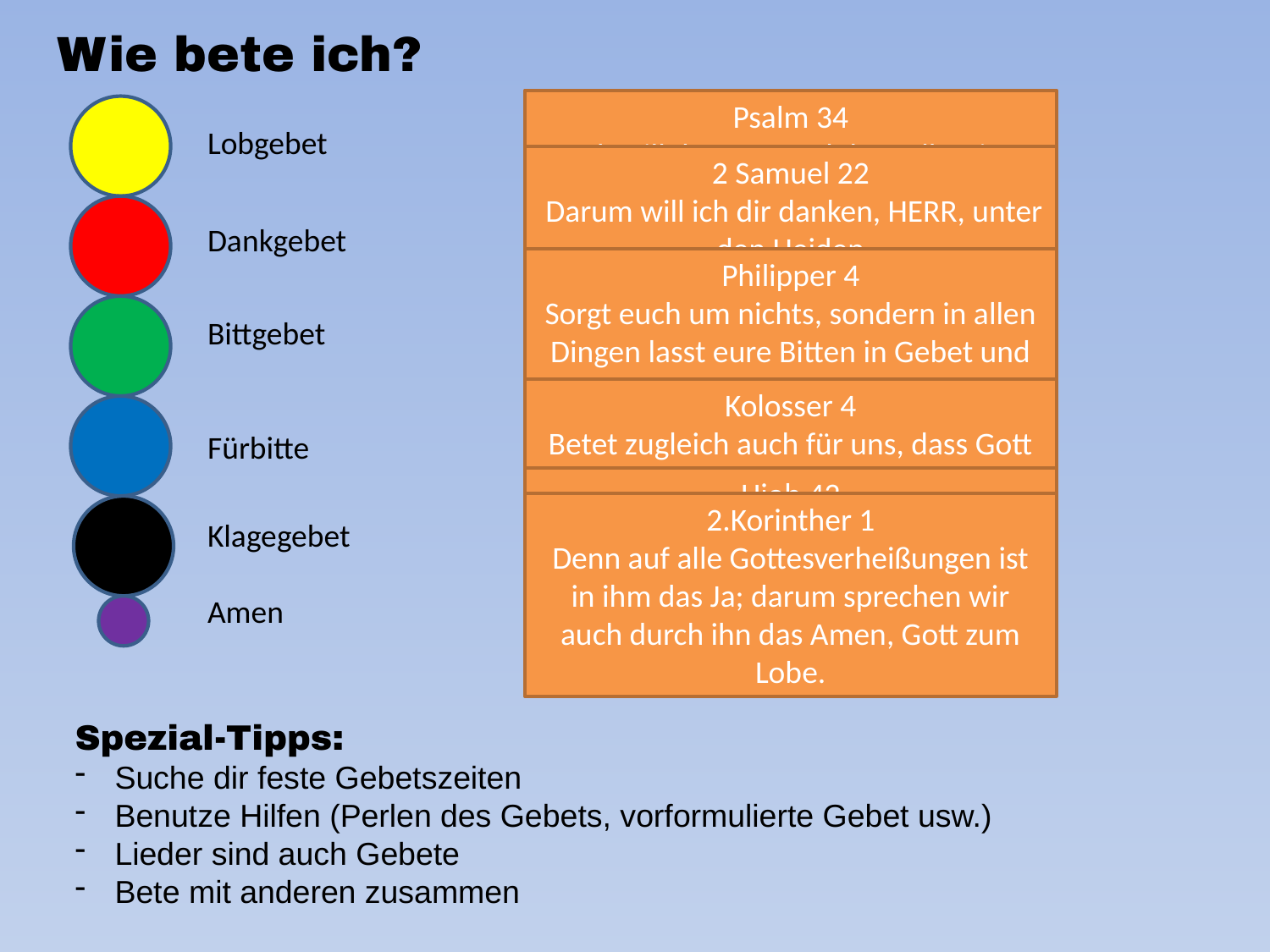

Wie bete ich?
Psalm 34
Ich will den HERRN loben allezeit;
sein Lob soll immerdar in meinem Munde sein.

Lobgebet

Dankgebet

Bittgebet

Fürbitte

Klagegebet

Amen
2 Samuel 22
 Darum will ich dir danken, HERR, unter den Heiden
und deinem Namen lobsingen

Philipper 4
Sorgt euch um nichts, sondern in allen Dingen lasst eure Bitten in Gebet und Flehen mit Danksagung vor Gott kundwerden!

Kolosser 4
Betet zugleich auch für uns, dass Gott uns eine Tür für das Wort auftue (…)

Hiob 42
So höre nun, lass mich reden; ich will dich fragen, lehre mich!«
2.Korinther 1
Denn auf alle Gottesverheißungen ist in ihm das Ja; darum sprechen wir auch durch ihn das Amen, Gott zum Lobe.

Spezial-Tipps:
Suche dir feste Gebetszeiten
Benutze Hilfen (Perlen des Gebets, vorformulierte Gebet usw.)
Lieder sind auch Gebete
Bete mit anderen zusammen